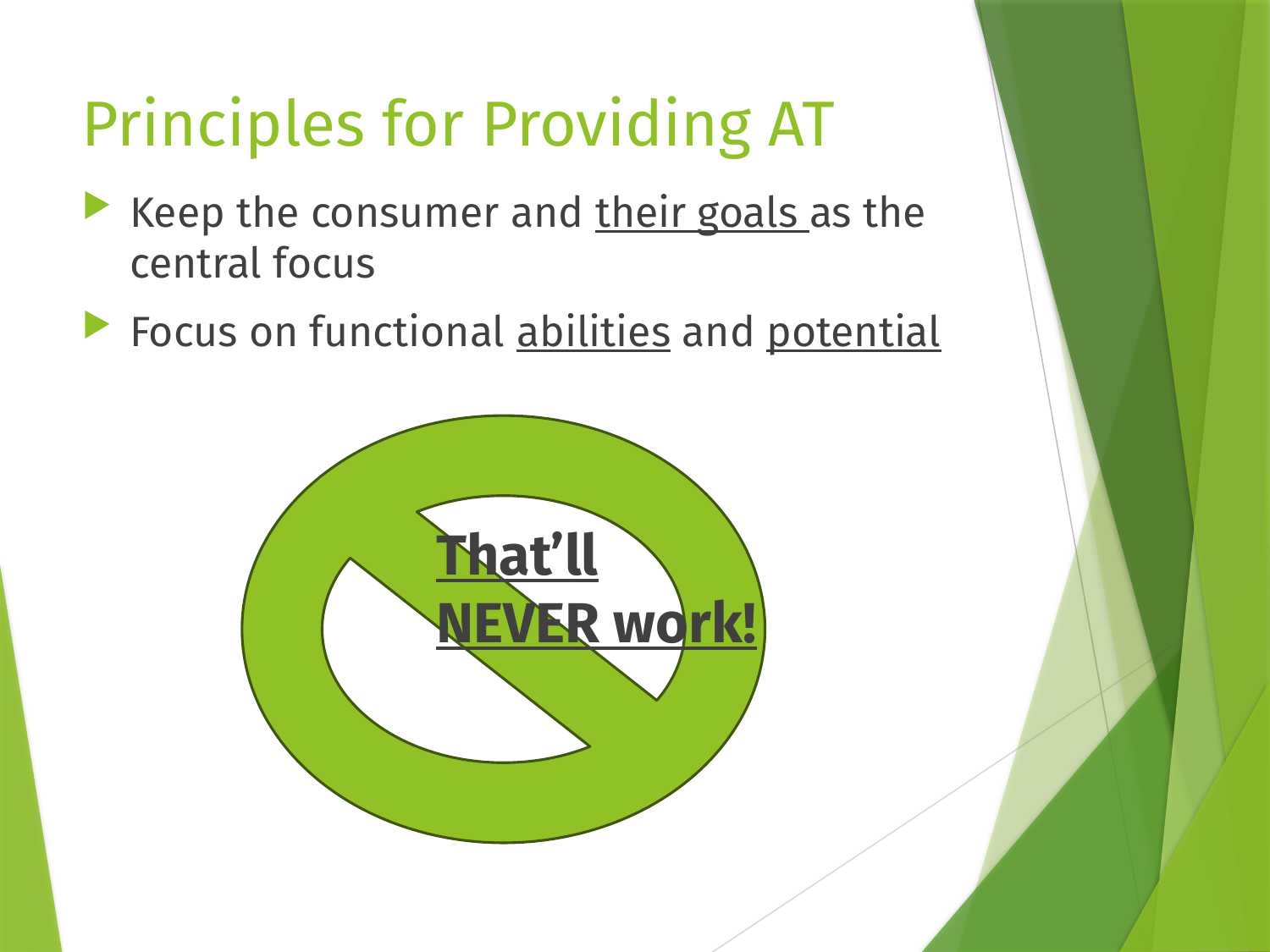

# Principles for Providing AT
Keep the consumer and their goals as the central focus
Focus on functional abilities and potential

That’ll NEVER work!